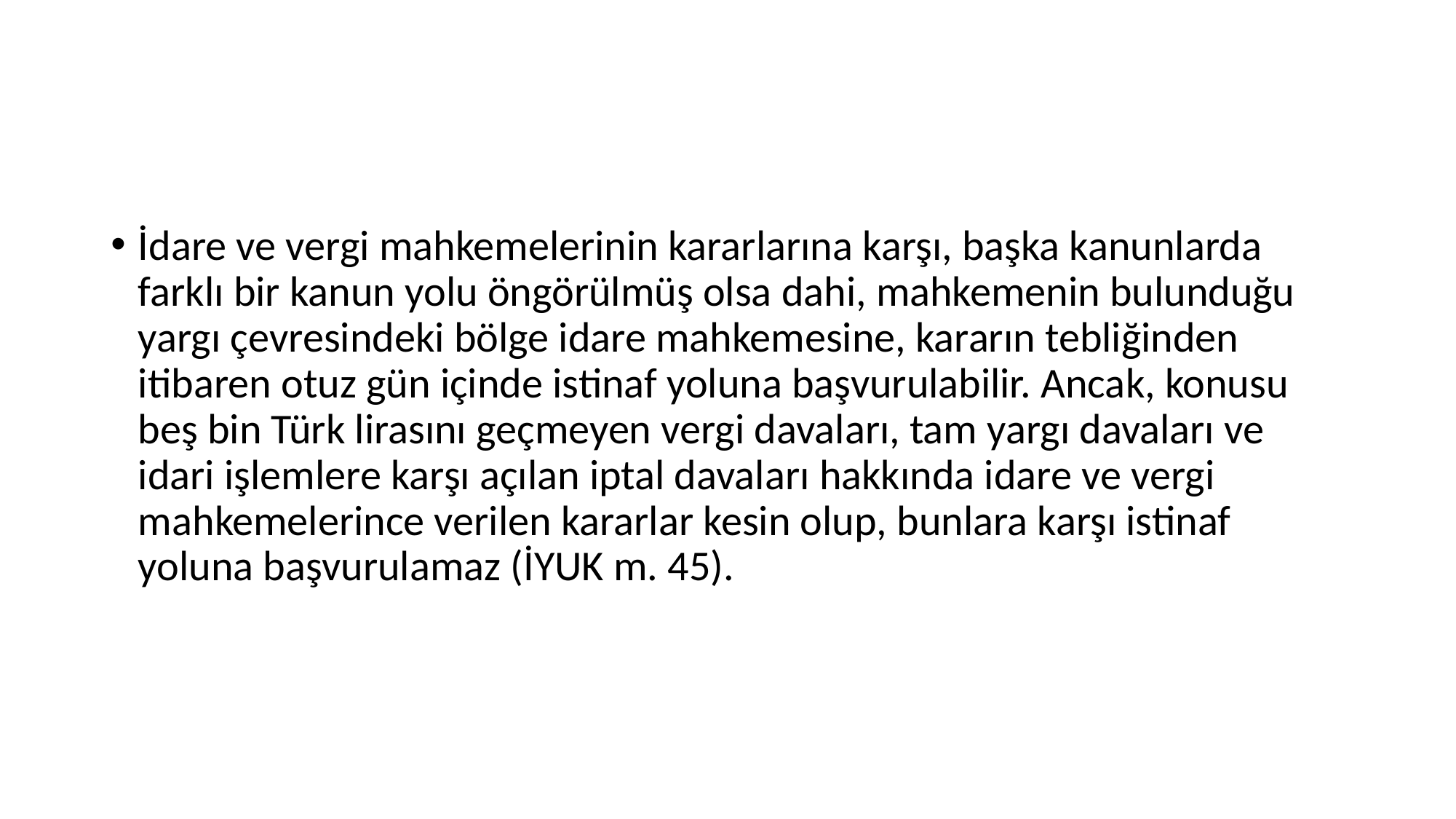

#
İdare ve vergi mahkemelerinin kararlarına karşı, başka kanunlarda farklı bir kanun yolu öngörülmüş olsa dahi, mahkemenin bulunduğu yargı çevresindeki bölge idare mahkemesine, kararın tebliğinden itibaren otuz gün içinde istinaf yoluna başvurulabilir. Ancak, konusu beş bin Türk lirasını geçmeyen vergi davaları, tam yargı davaları ve idari işlemlere karşı açılan iptal davaları hakkında idare ve vergi mahkemelerince verilen kararlar kesin olup, bunlara karşı istinaf yoluna başvurulamaz (İYUK m. 45).